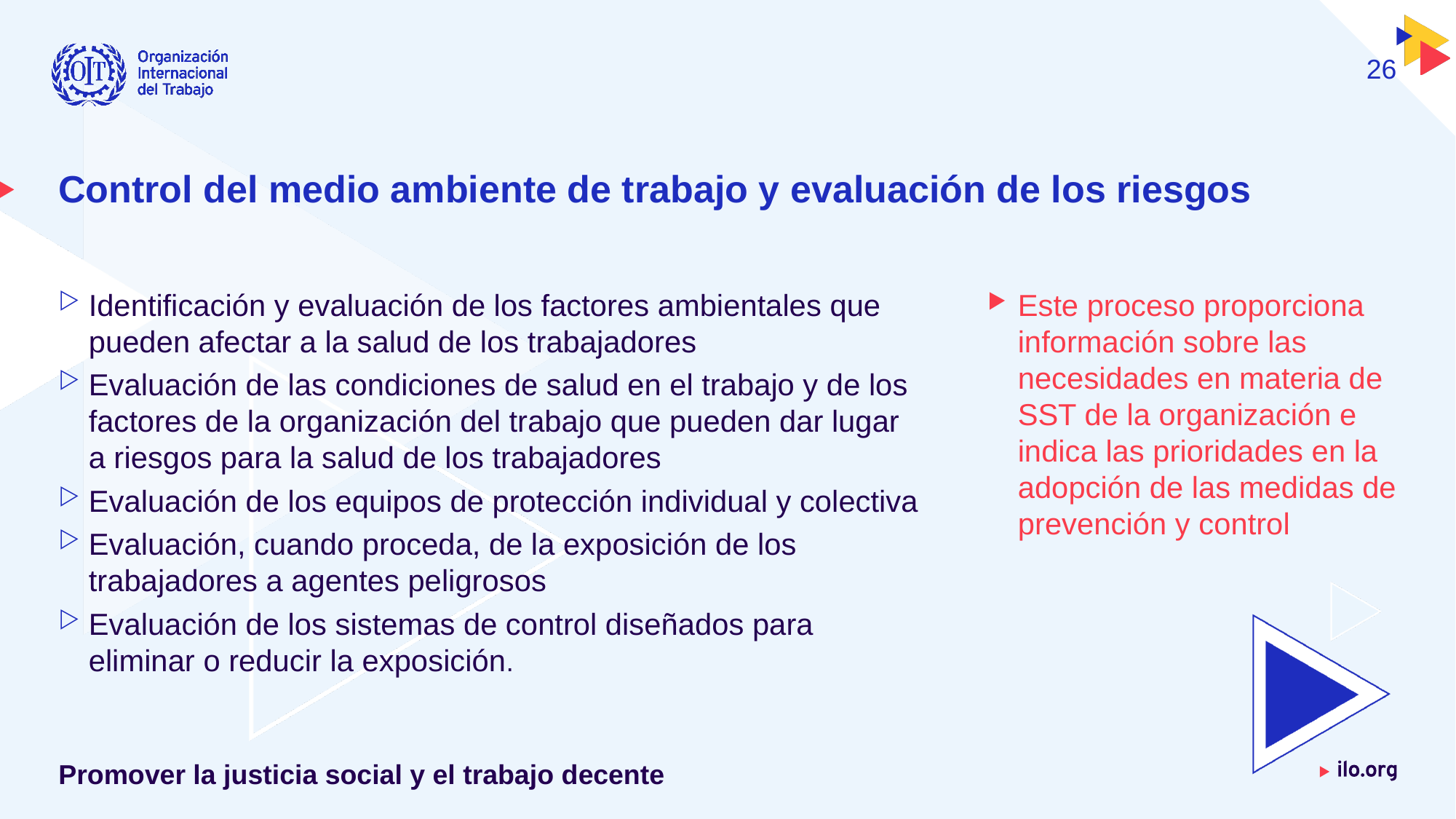

26
# Control del medio ambiente de trabajo y evaluación de los riesgos
Este proceso proporciona información sobre las necesidades en materia de SST de la organización e indica las prioridades en la adopción de las medidas de prevención y control
Identificación y evaluación de los factores ambientales que pueden afectar a la salud de los trabajadores
Evaluación de las condiciones de salud en el trabajo y de los factores de la organización del trabajo que pueden dar lugar a riesgos para la salud de los trabajadores
Evaluación de los equipos de protección individual y colectiva
Evaluación, cuando proceda, de la exposición de los trabajadores a agentes peligrosos
Evaluación de los sistemas de control diseñados para eliminar o reducir la exposición.

Promover la justicia social y el trabajo decente
Fecha: Lunes / 01 / Octubre / 2019